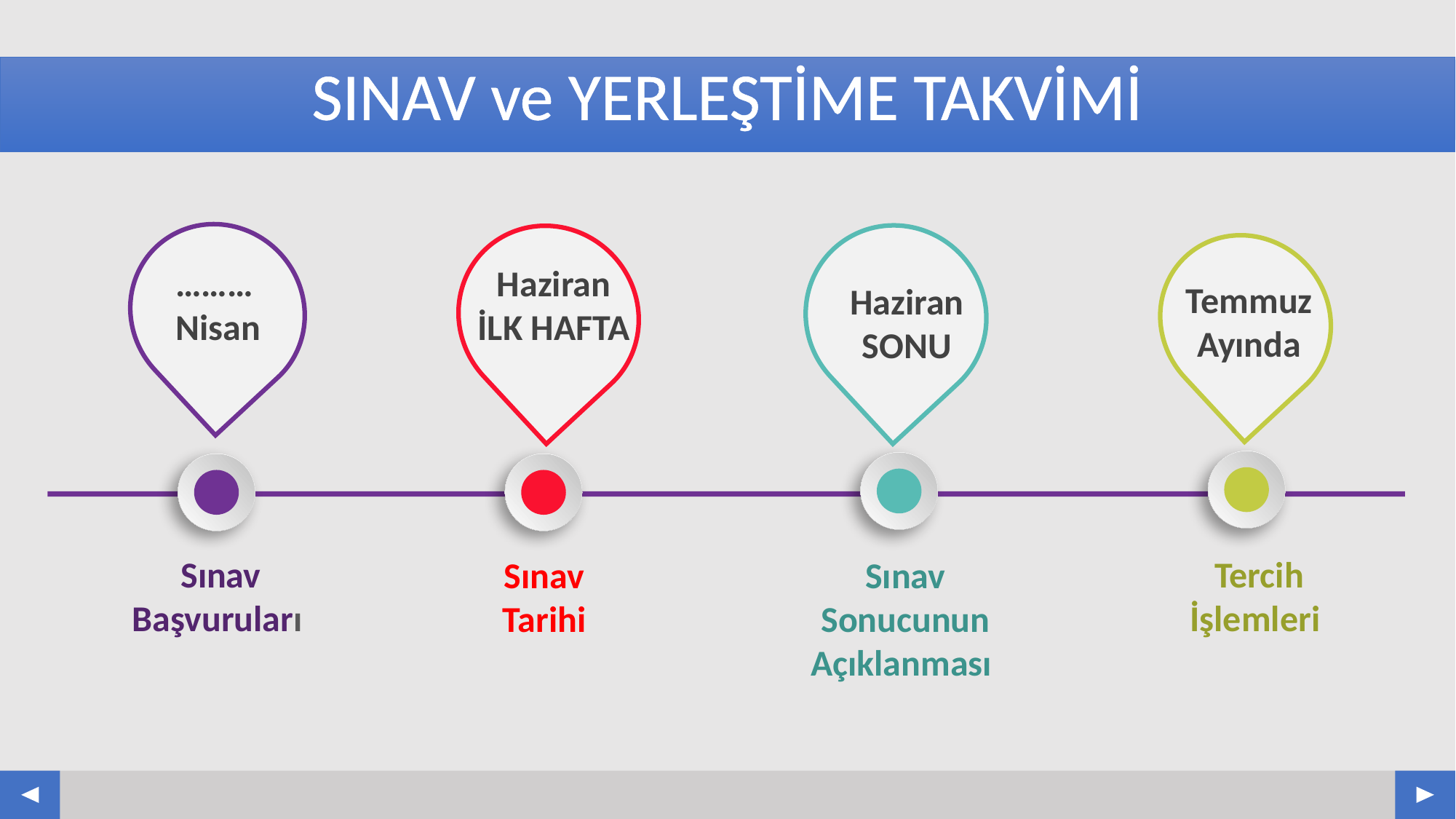

# SINAV ve YERLEŞTİME TAKVİMİ

………
Nisan

Haziran
İLK HAFTA

Haziran
SONU

Temmuz
Ayında

Sınav Başvuruları
Tercih İşlemleri
Sınav Sonucunun Açıklanması
Sınav Tarihi